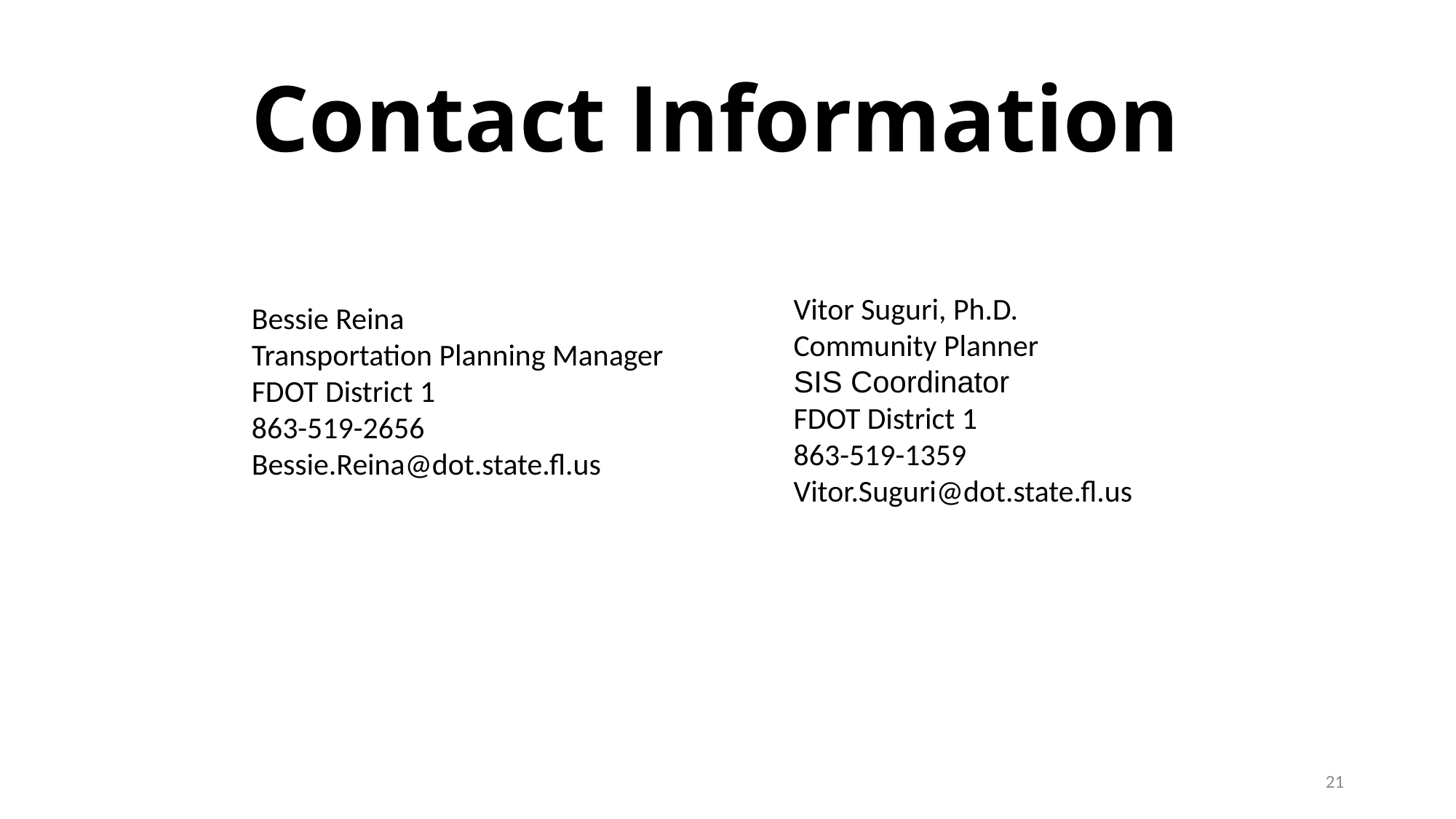

# Contact Information
Vitor Suguri, Ph.D.
Community Planner
SIS Coordinator
FDOT District 1
863-519-1359
Vitor.Suguri@dot.state.fl.us
Bessie Reina
Transportation Planning Manager
FDOT District 1
863-519-2656
Bessie.Reina@dot.state.fl.us
21